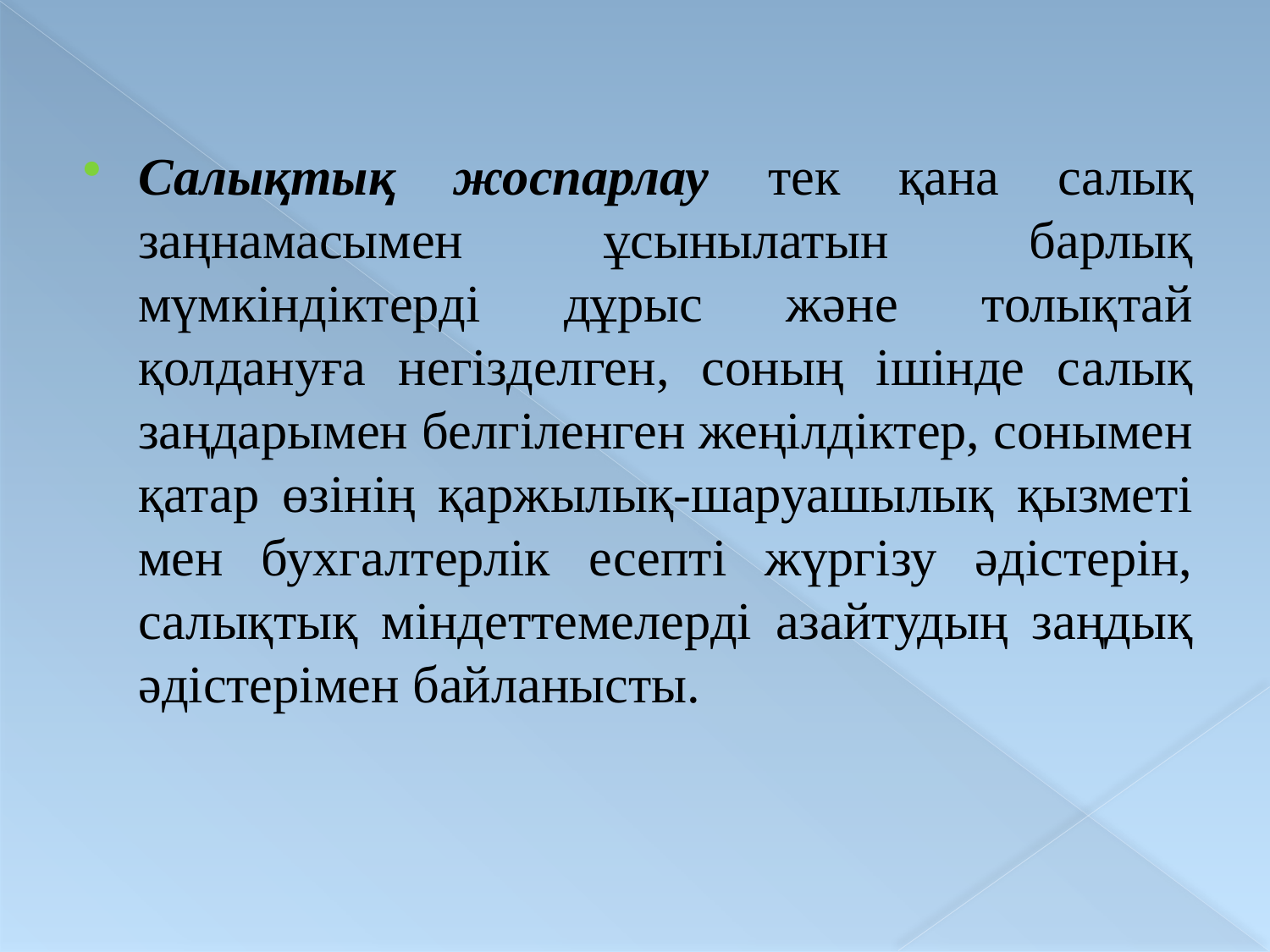

Салықтық жоспарлау тек қана салық заңнамасымен ұсынылатын барлық мүмкіндіктерді дұрыс және толықтай қолдануға негізделген, соның ішінде салық заңдарымен белгіленген жеңілдіктер, сонымен қатар өзінің қаржылық-шаруашылық қызметі мен бухгалтерлік есепті жүргізу әдістерін, салықтық міндеттемелерді азайтудың заңдық әдістерімен байланысты.